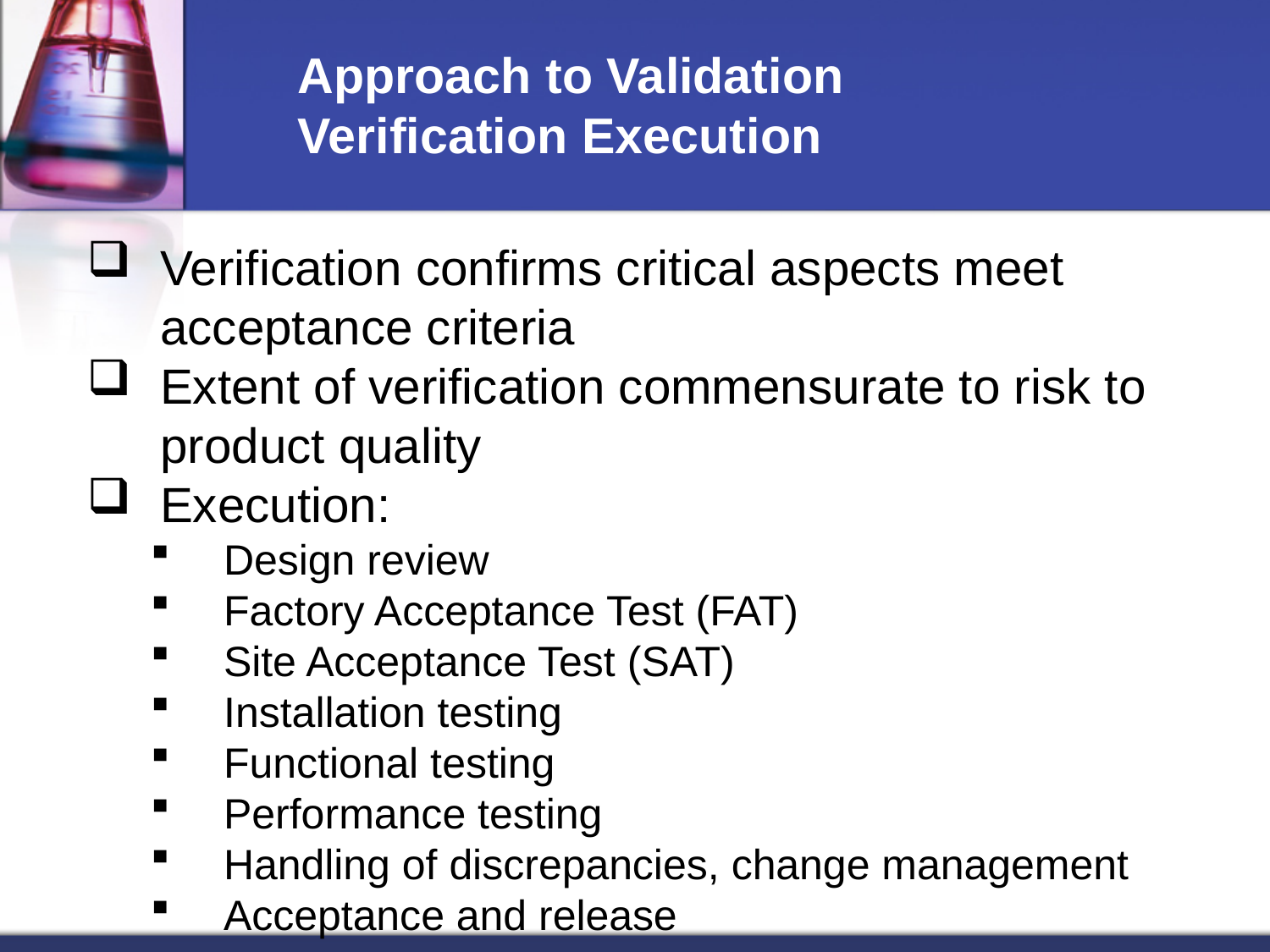

# Approach to Validation Verification Execution
Verification confirms critical aspects meet acceptance criteria
Extent of verification commensurate to risk to product quality
Execution:
Design review
Factory Acceptance Test (FAT)
Site Acceptance Test (SAT)
Installation testing
Functional testing
Performance testing
Handling of discrepancies, change management
Acceptance and release